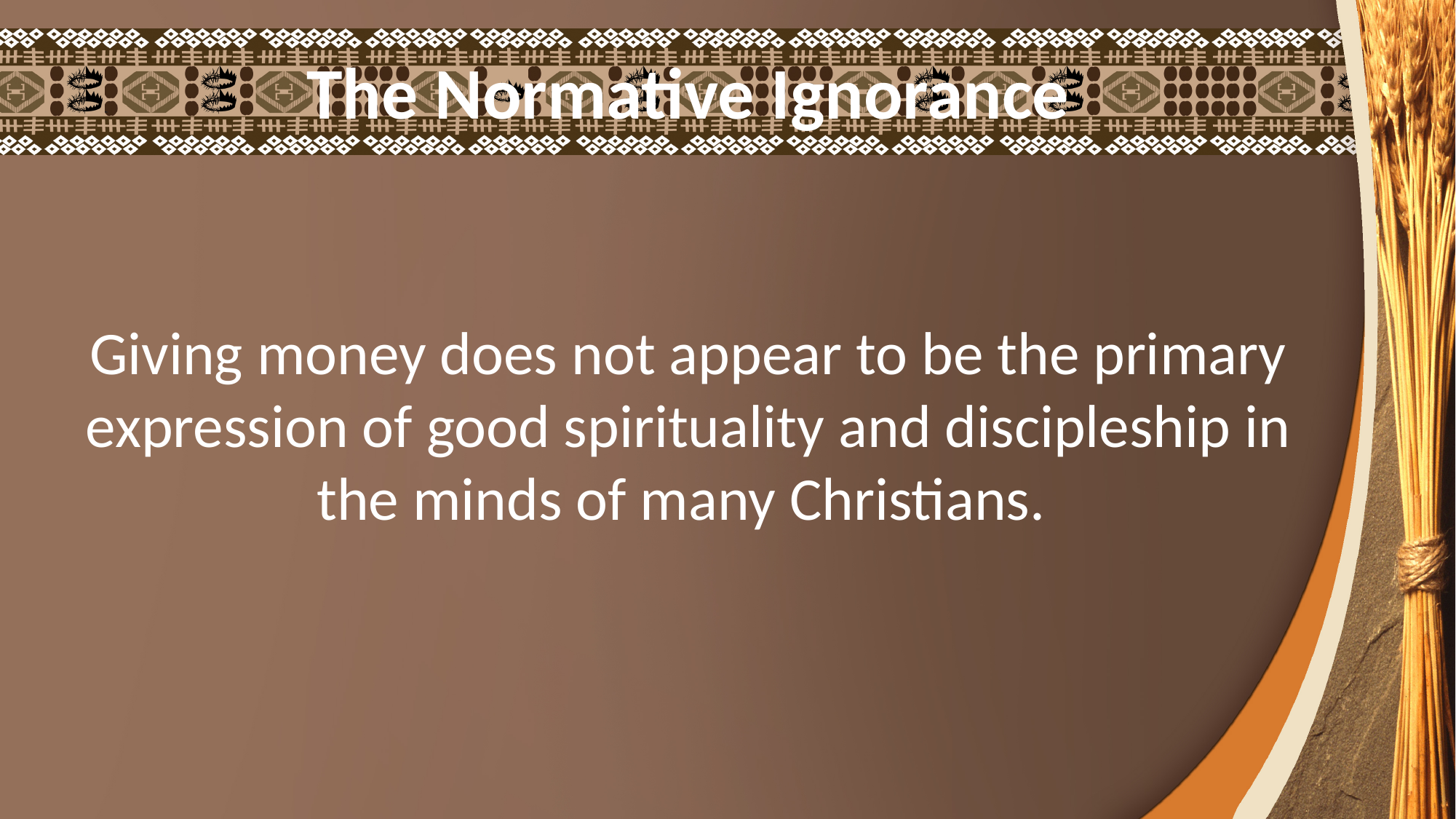

The Normative Ignorance

﻿Giving money does not appear to be the primary expression of good spirituality and discipleship in the minds of many Christians.